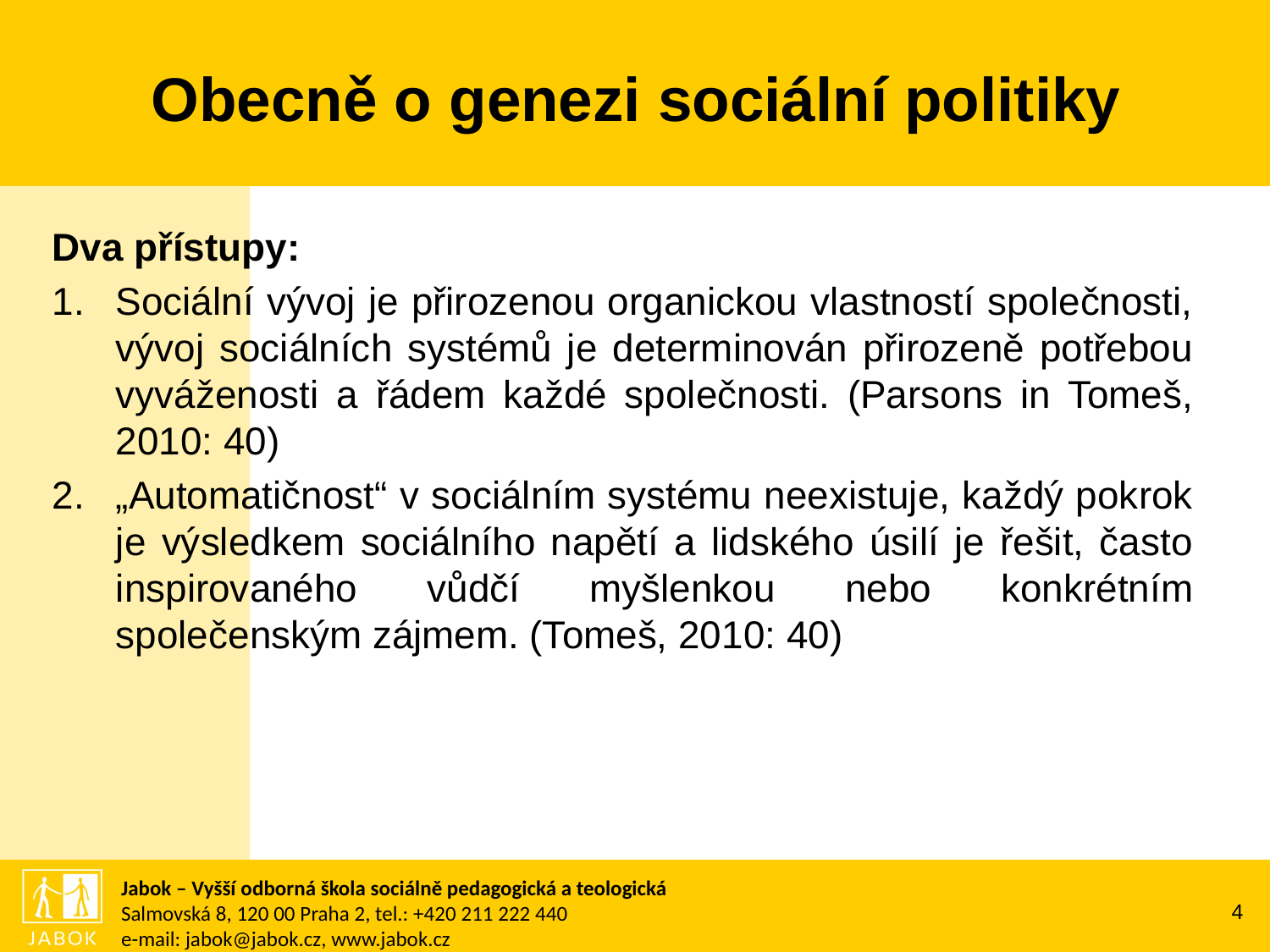

# Obecně o genezi sociální politiky
Dva přístupy:
Sociální vývoj je přirozenou organickou vlastností společnosti, vývoj sociálních systémů je determinován přirozeně potřebou vyváženosti a řádem každé společnosti. (Parsons in Tomeš, 2010: 40)
„Automatičnost“ v sociálním systému neexistuje, každý pokrok je výsledkem sociálního napětí a lidského úsilí je řešit, často inspirovaného vůdčí myšlenkou nebo konkrétním společenským zájmem. (Tomeš, 2010: 40)